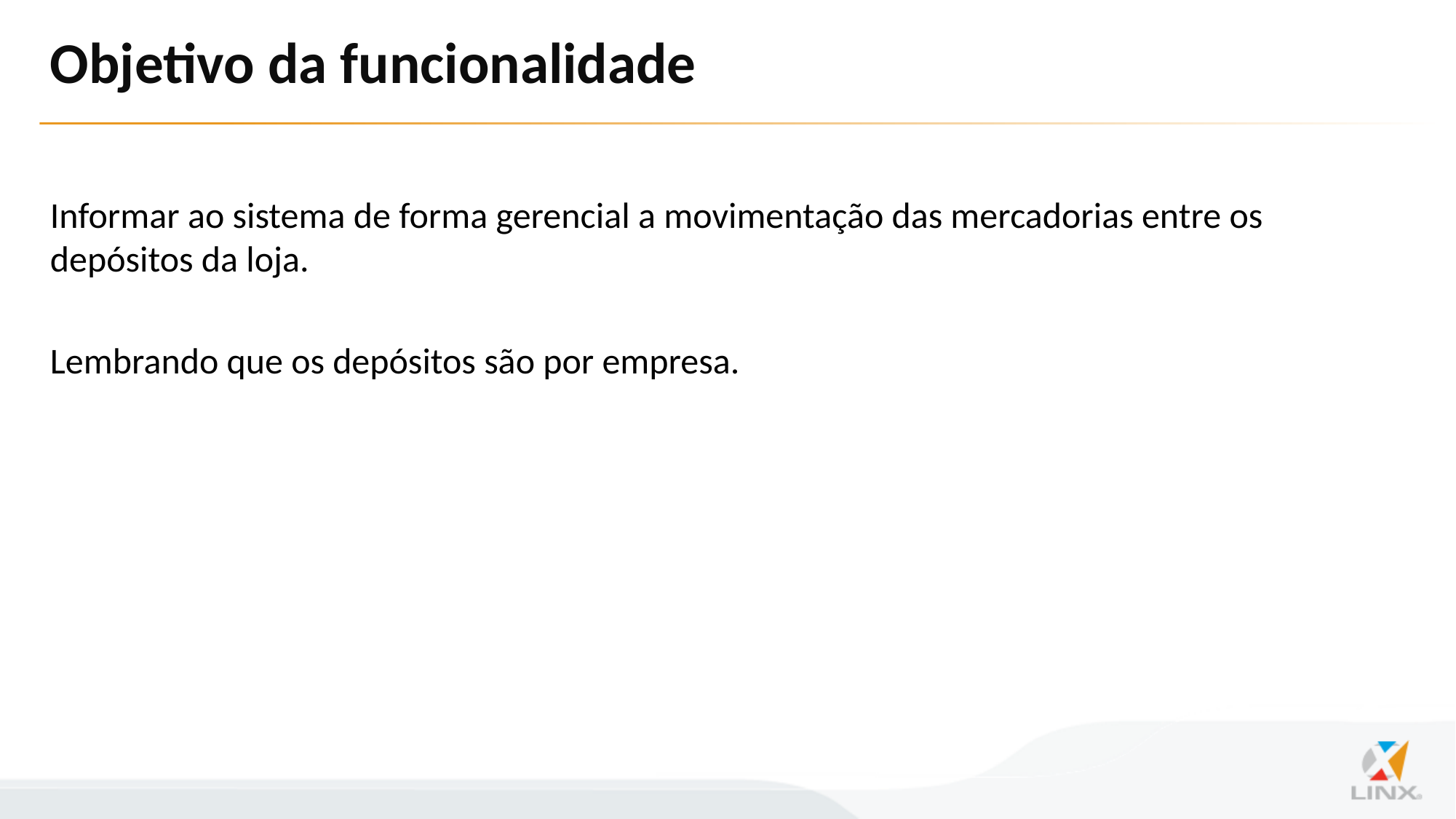

# Objetivo da funcionalidade

Informar ao sistema de forma gerencial a movimentação das mercadorias entre os depósitos da loja.

Lembrando que os depósitos são por empresa.